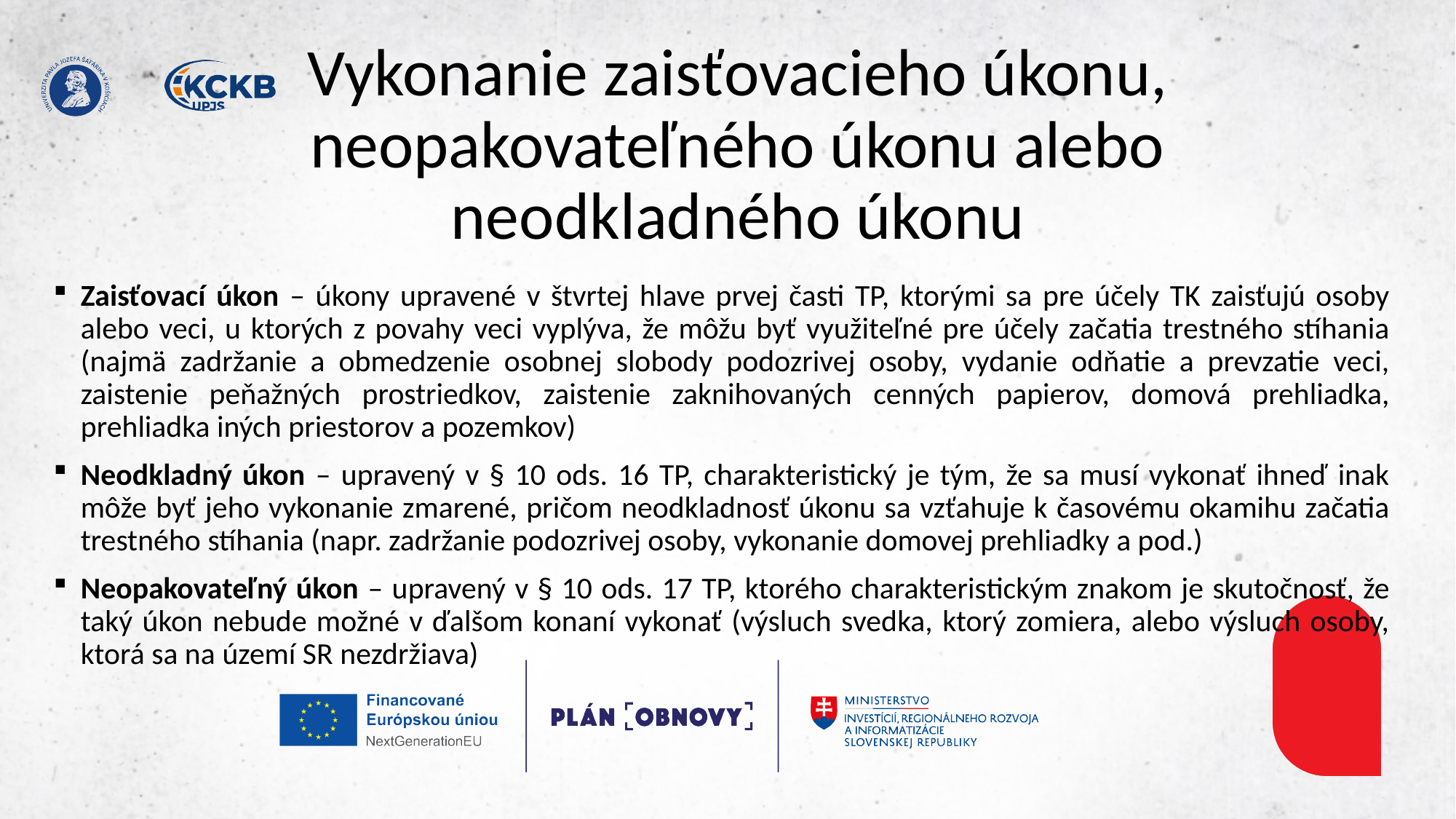

# Vykonanie zaisťovacieho úkonu, neopakovateľného úkonu alebo neodkladného úkonu
Zaisťovací úkon – úkony upravené v štvrtej hlave prvej časti TP, ktorými sa pre účely TK zaisťujú osoby alebo veci, u ktorých z povahy veci vyplýva, že môžu byť využiteľné pre účely začatia trestného stíhania (najmä zadržanie a obmedzenie osobnej slobody podozrivej osoby, vydanie odňatie a prevzatie veci, zaistenie peňažných prostriedkov, zaistenie zaknihovaných cenných papierov, domová prehliadka, prehliadka iných priestorov a pozemkov)
Neodkladný úkon – upravený v § 10 ods. 16 TP, charakteristický je tým, že sa musí vykonať ihneď inak môže byť jeho vykonanie zmarené, pričom neodkladnosť úkonu sa vzťahuje k časovému okamihu začatia trestného stíhania (napr. zadržanie podozrivej osoby, vykonanie domovej prehliadky a pod.)
Neopakovateľný úkon – upravený v § 10 ods. 17 TP, ktorého charakteristickým znakom je skutočnosť, že taký úkon nebude možné v ďalšom konaní vykonať (výsluch svedka, ktorý zomiera, alebo výsluch osoby, ktorá sa na území SR nezdržiava)